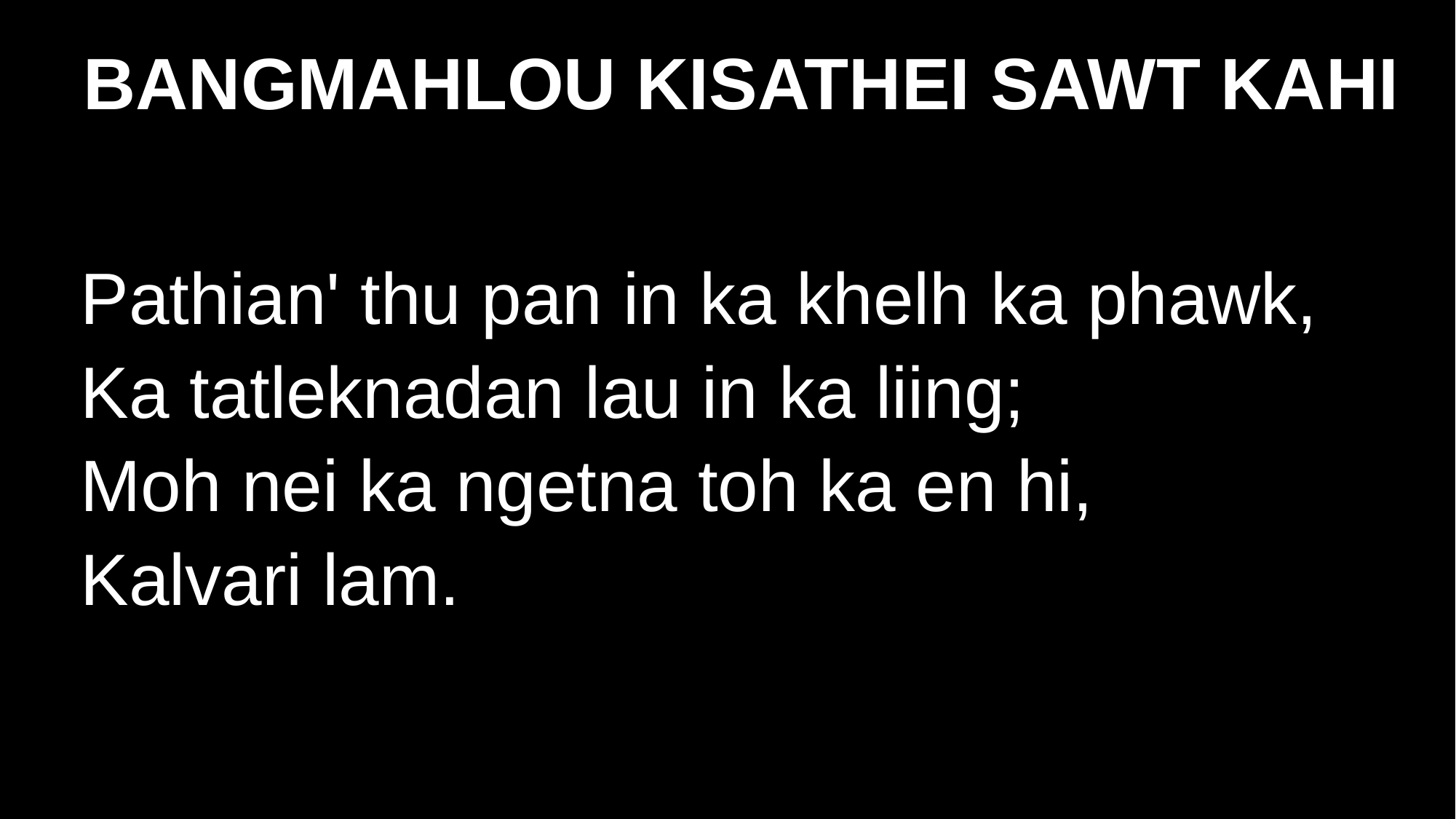

BANGMAHLOU KISATHEI SAWT KAHI
Pathian' thu pan in ka khelh ka phawk,
Ka tatleknadan lau in ka liing;
Moh nei ka ngetna toh ka en hi,
Kalvari lam.